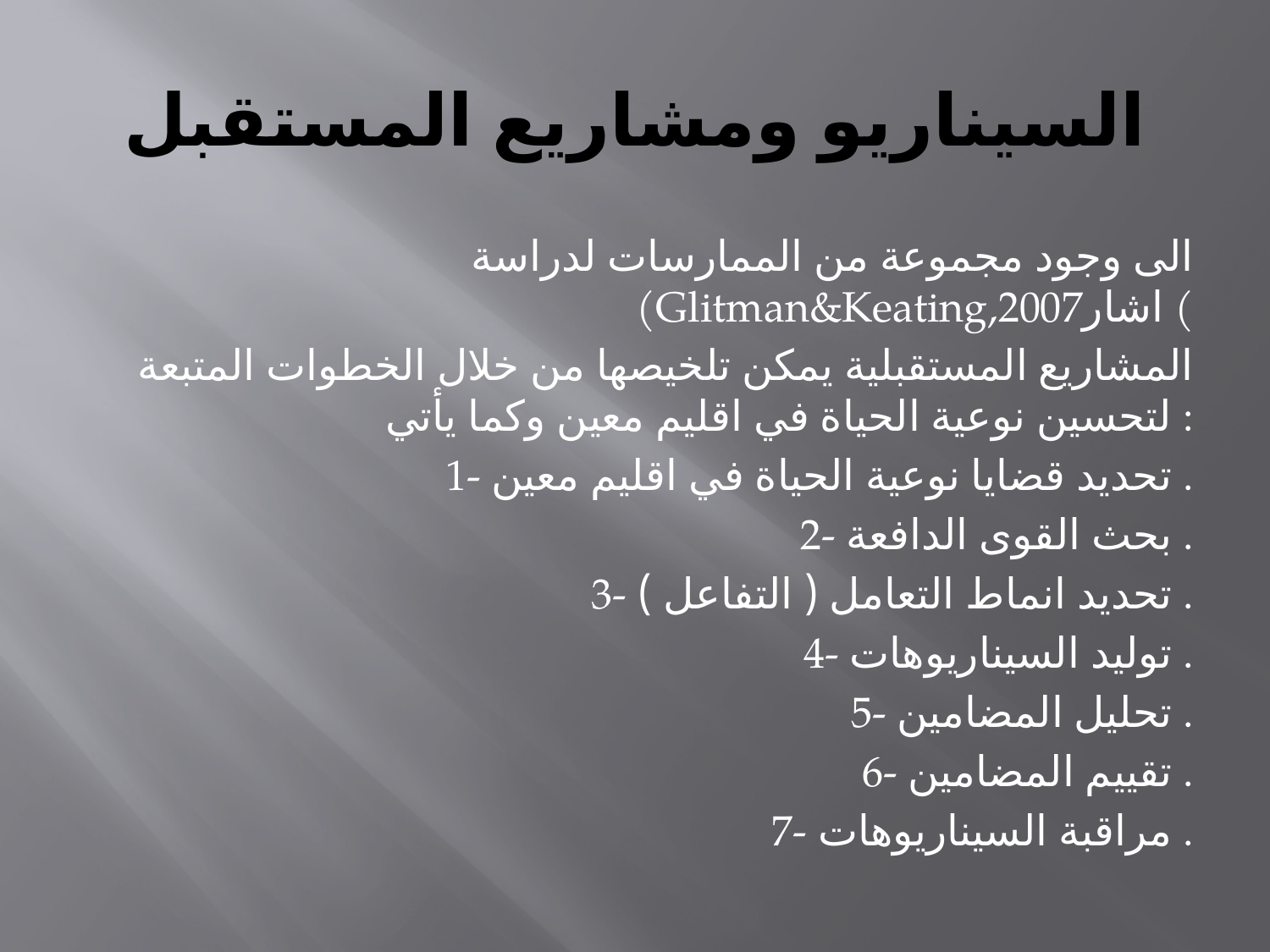

# السيناريو ومشاريع المستقبل
الى وجود مجموعة من الممارسات لدراسة (Glitman&Keating,2007اشار (
المشاريع المستقبلية يمكن تلخيصها من خلال الخطوات المتبعة لتحسين نوعية الحياة في اقليم معين وكما يأتي :
1- تحديد قضايا نوعية الحياة في اقليم معين .
2- بحث القوى الدافعة .
3- تحديد انماط التعامل ( التفاعل ) .
4- توليد السيناريوهات .
5- تحليل المضامين .
6- تقييم المضامين .
7- مراقبة السيناريوهات .